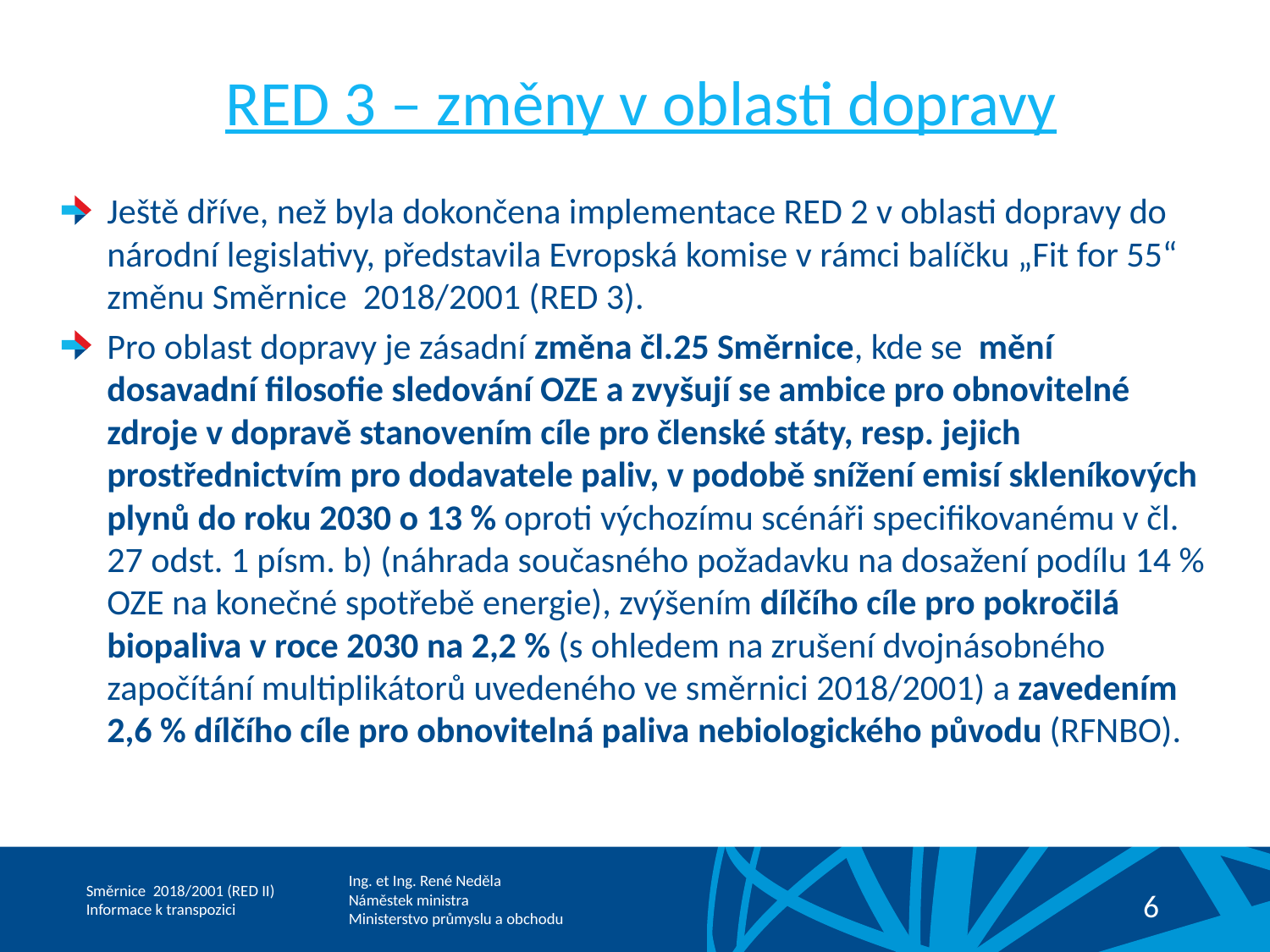

# RED 3 – změny v oblasti dopravy
Ještě dříve, než byla dokončena implementace RED 2 v oblasti dopravy do národní legislativy, představila Evropská komise v rámci balíčku „Fit for 55“ změnu Směrnice  2018/2001 (RED 3).
Pro oblast dopravy je zásadní změna čl.25 Směrnice, kde se  mění dosavadní filosofie sledování OZE a zvyšují se ambice pro obnovitelné zdroje v dopravě stanovením cíle pro členské státy, resp. jejich prostřednictvím pro dodavatele paliv, v podobě snížení emisí skleníkových plynů do roku 2030 o 13 % oproti výchozímu scénáři specifikovanému v čl. 27 odst. 1 písm. b) (náhrada současného požadavku na dosažení podílu 14 % OZE na konečné spotřebě energie), zvýšením dílčího cíle pro pokročilá biopaliva v roce 2030 na 2,2 % (s ohledem na zrušení dvojnásobného započítání multiplikátorů uvedeného ve směrnici 2018/2001) a zavedením 2,6 % dílčího cíle pro obnovitelná paliva nebiologického původu (RFNBO).